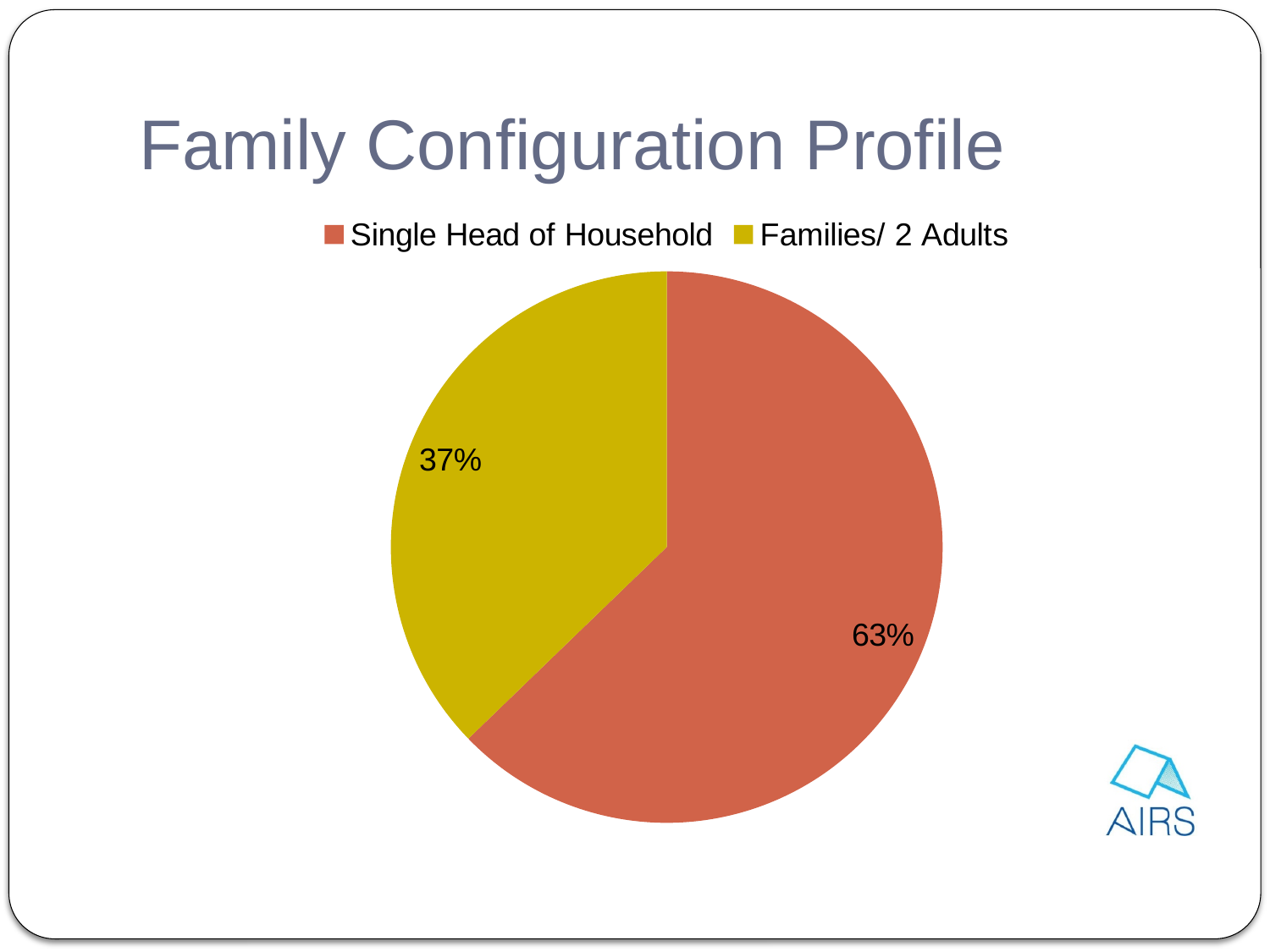

# Family Configuration Profile

### Chart

| Category | Column1 |
|---|---|
| Single Head of Household | 145.0 |
| Families/ 2 Adults | 86.0 |